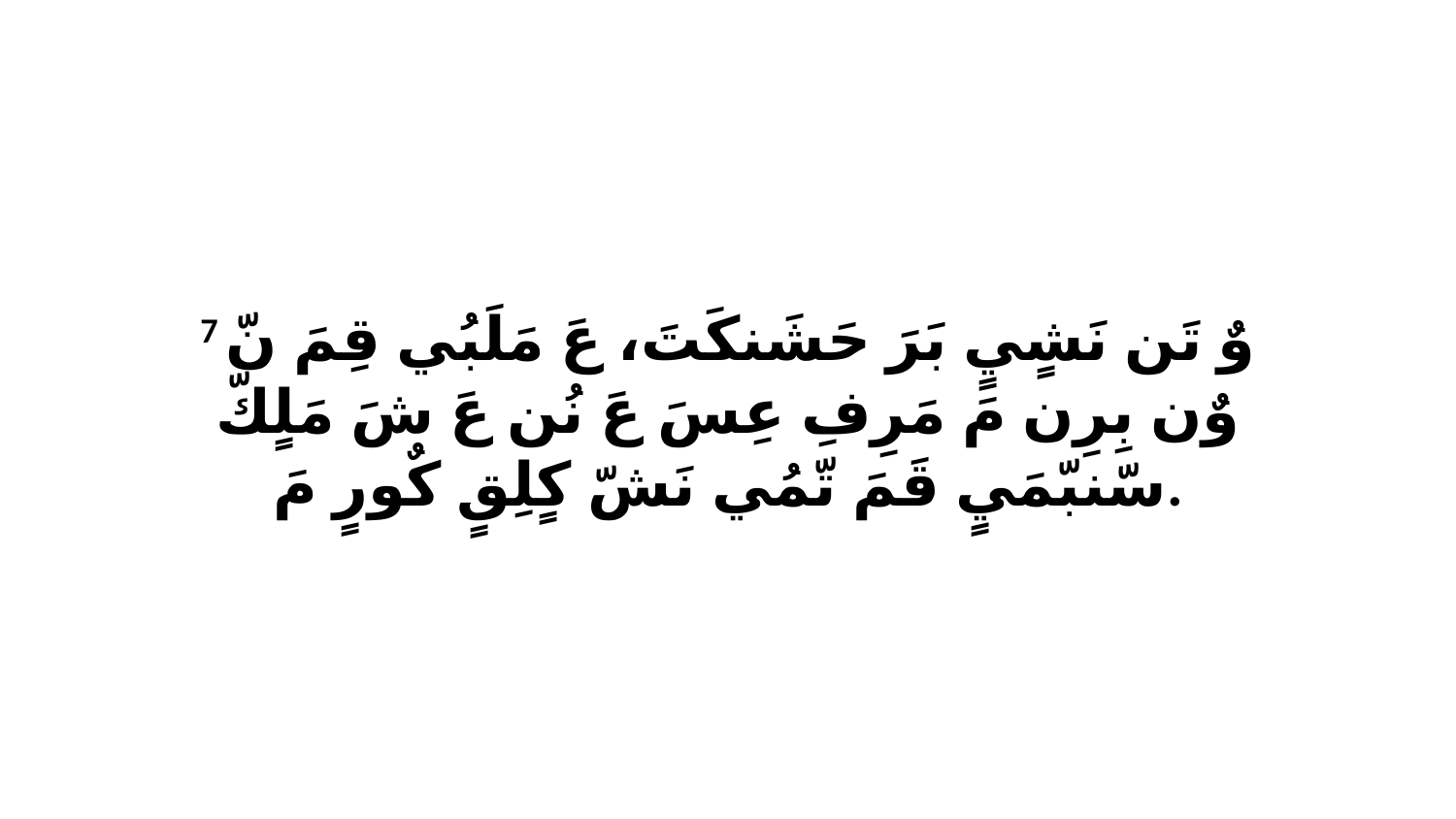

7 وٌ تَن نَشٍيٍ بَرَ حَشَنكَتَ، عَ مَلَبُي قِمَ نّ وٌن بِرِن مَ مَرِفِ عِسَ عَ نُن عَ شَ مَلٍكّ سّنبّمَيٍ قَمَ تّمُي نَشّ كٍلِقٍ كٌورٍ مَ.